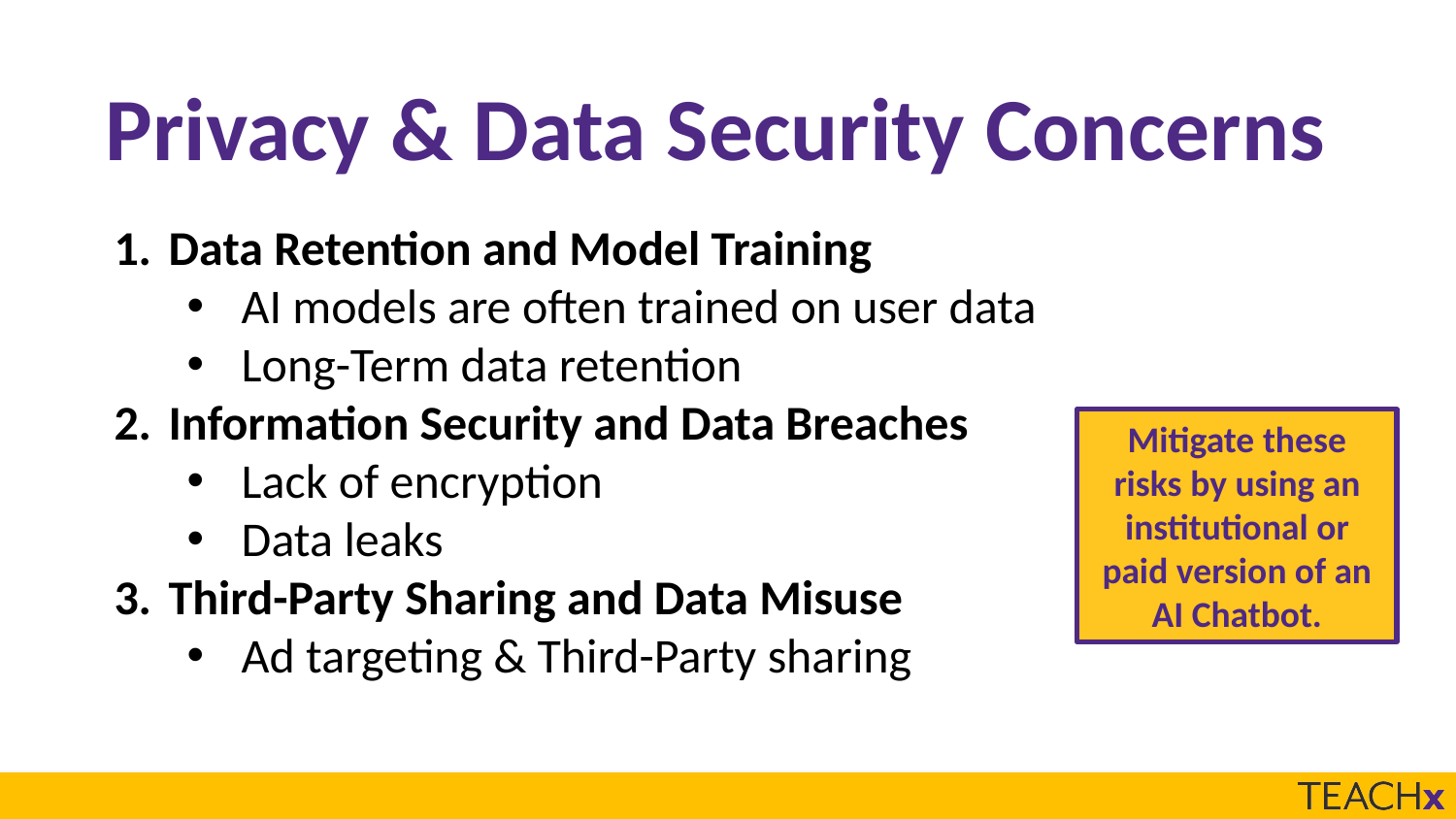

Privacy & Data Security Concerns
Data Retention and Model Training
AI models are often trained on user data
Long-Term data retention
Information Security and Data Breaches
Lack of encryption
Data leaks
Third-Party Sharing and Data Misuse
Ad targeting & Third-Party sharing
Mitigate these risks by using an institutional or paid version of an AI Chatbot.